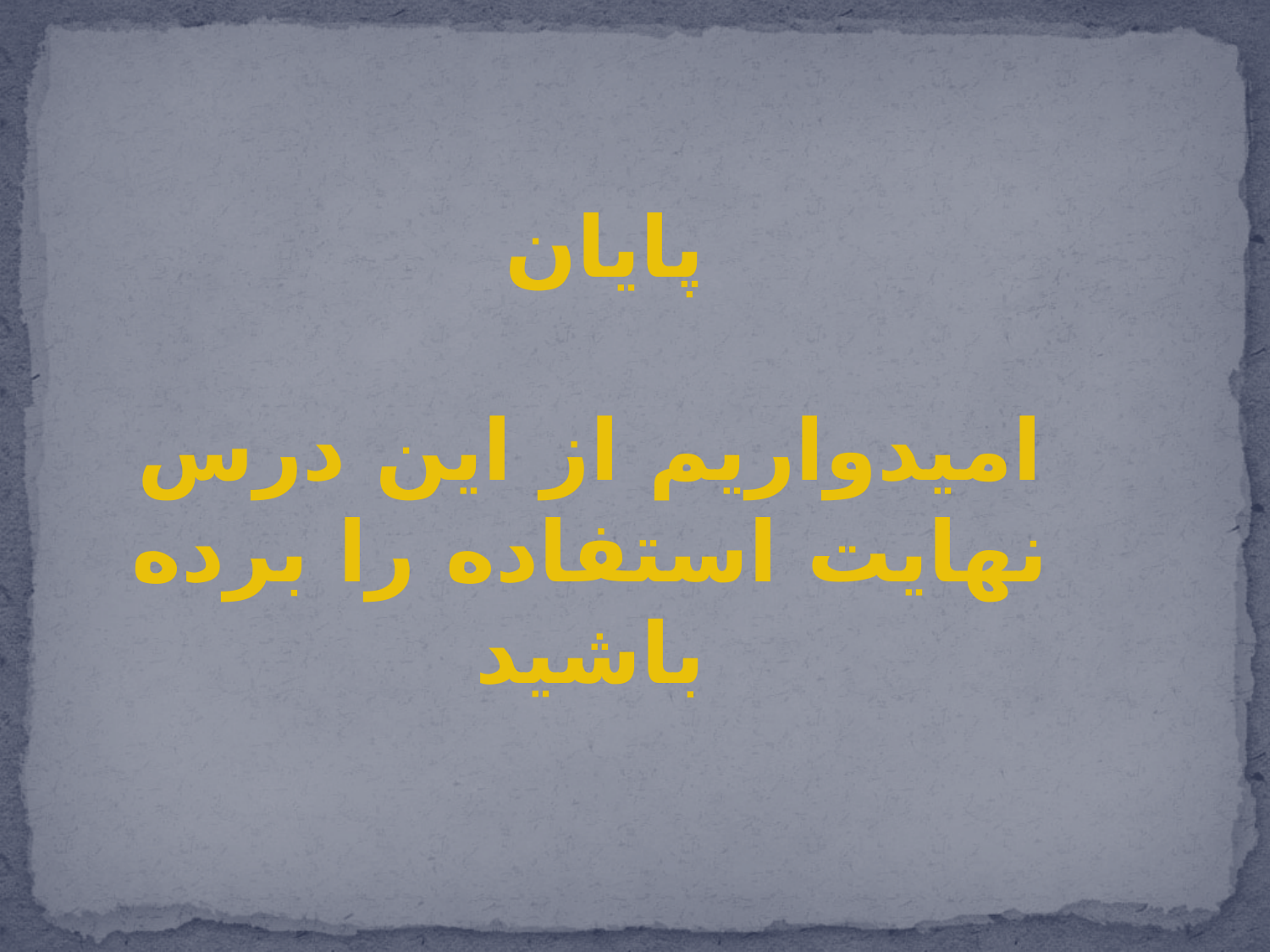

پایان

امیدواریم از این درس نهایت استفاده را برده باشید